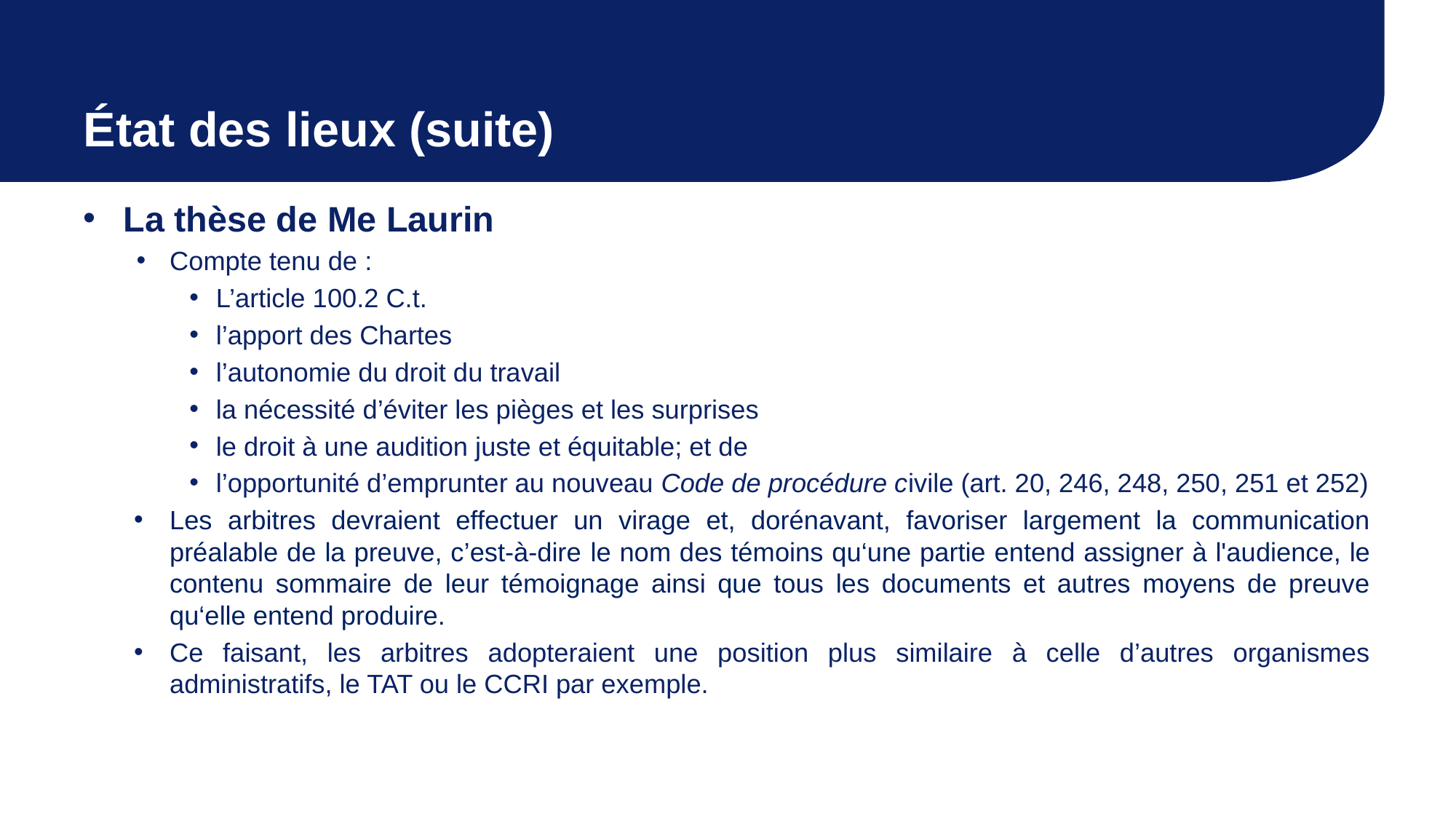

# État des lieux (suite)
La thèse de Me Laurin
Compte tenu de :
L’article 100.2 C.t.
l’apport des Chartes
l’autonomie du droit du travail
la nécessité d’éviter les pièges et les surprises
le droit à une audition juste et équitable; et de
l’opportunité d’emprunter au nouveau Code de procédure civile (art. 20, 246, 248, 250, 251 et 252)
Les arbitres devraient effectuer un virage et, dorénavant, favoriser largement la communication préalable de la preuve, c’est-à-dire le nom des témoins qu‘une partie entend assigner à l'audience, le contenu sommaire de leur témoignage ainsi que tous les documents et autres moyens de preuve qu‘elle entend produire.
Ce faisant, les arbitres adopteraient une position plus similaire à celle d’autres organismes administratifs, le TAT ou le CCRI par exemple.